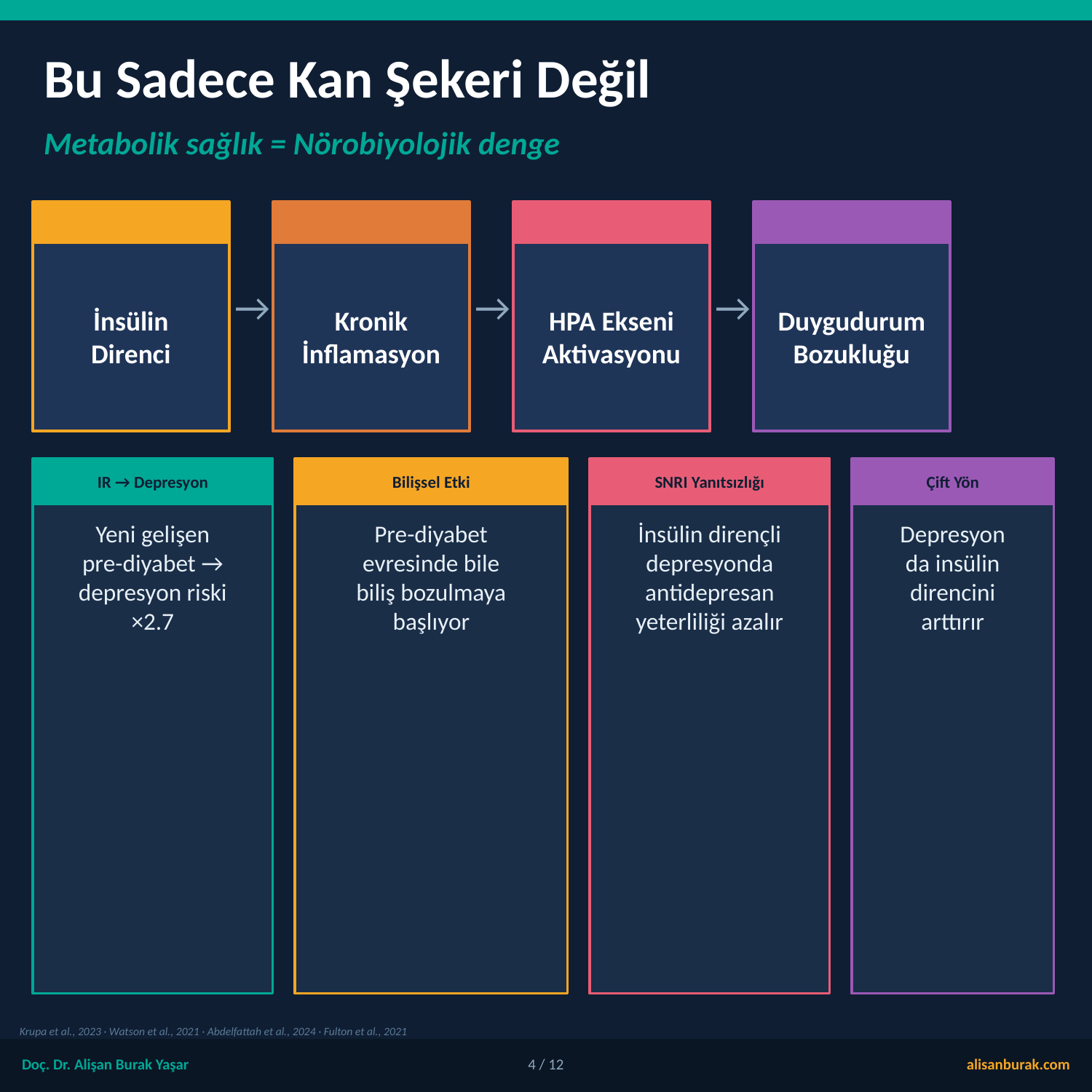

Bu Sadece Kan Şekeri Değil
Metabolik sağlık = Nörobiyolojik denge

İnsülin
Direnci
Kronik
İnflamasyon
HPA Ekseni
Aktivasyonu
Duygudurum
Bozukluğu
→
→
→

IR → Depresyon

Bilişsel Etki

SNRI Yanıtsızlığı

Çift Yön
Yeni gelişen
pre-diyabet →
depresyon riski
×2.7
Pre-diyabet
evresinde bile
biliş bozulmaya
başlıyor
İnsülin dirençli
depresyonda
antidepresan
yeterliliği azalır
Depresyon
da insülin
direncini
arttırır
Krupa et al., 2023 · Watson et al., 2021 · Abdelfattah et al., 2024 · Fulton et al., 2021

Doç. Dr. Alişan Burak Yaşar
4 / 12
alisanburak.com